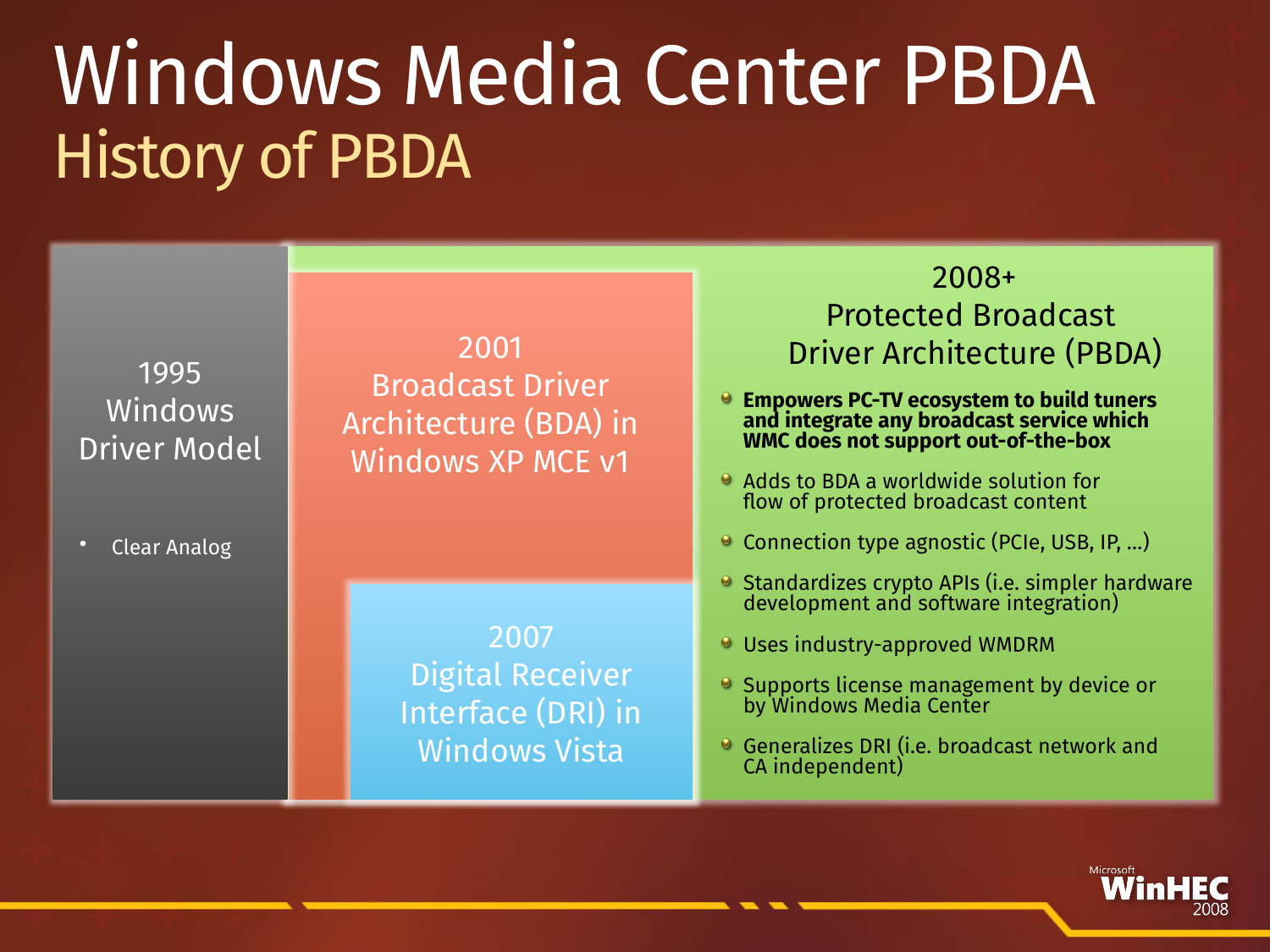

# Windows Media Center PBDA History of PBDA
1995
Windows Driver Model

Clear Analog

2008+
Protected Broadcast
Driver Architecture (PBDA)
Empowers PC-TV ecosystem to build tuners and integrate any broadcast service which WMC does not support out-of-the-box
Adds to BDA a worldwide solution for
flow of protected broadcast content
Connection type agnostic (PCIe, USB, IP, …)
Standardizes crypto APIs (i.e. simpler hardware development and software integration)
Uses industry-approved WMDRM
Supports license management by device or
by Windows Media Center
Generalizes DRI (i.e. broadcast network and
CA independent)
2001
Broadcast Driver Architecture (BDA) in
Windows XP MCE v1

2007
Digital Receiver Interface (DRI) in Windows Vista